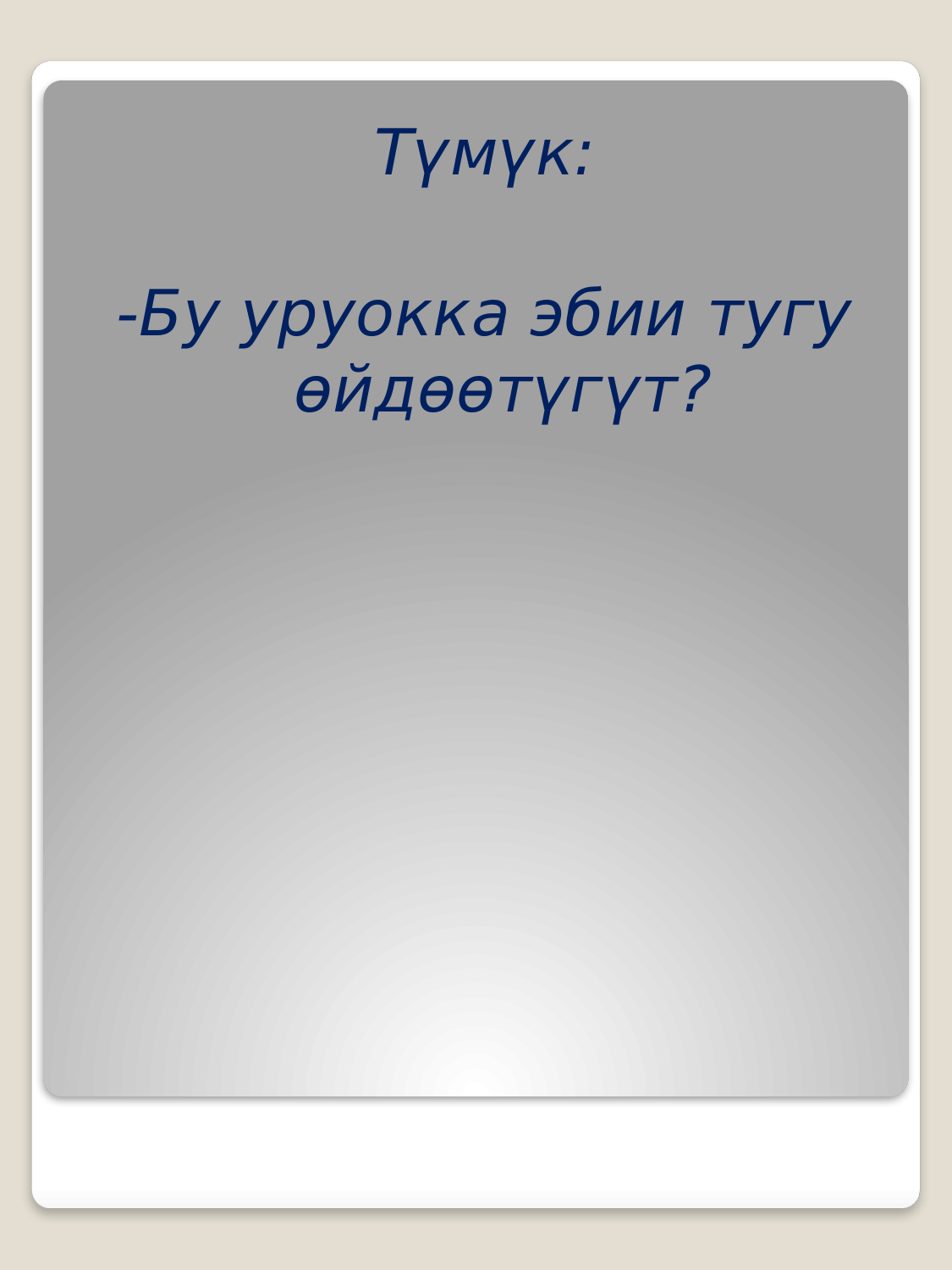

Түмүк:

-Бу уруокка эбии тугу өйдөөтүгүт?

#